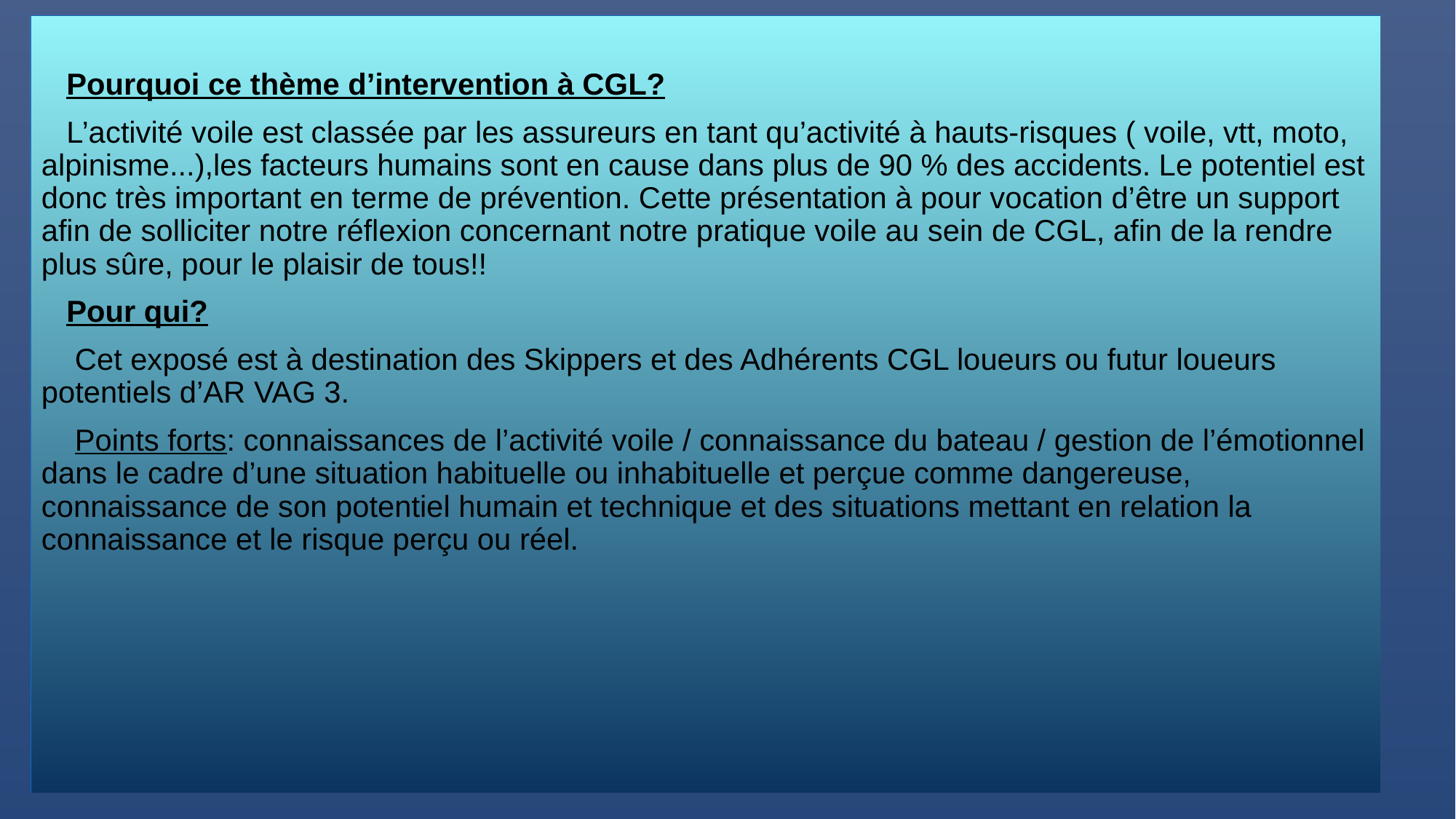

#

   Pourquoi ce thème d’intervention à CGL?
   L’activité voile est classée par les assureurs en tant qu’activité à hauts-risques ( voile, vtt, moto, alpinisme...),les facteurs humains sont en cause dans plus de 90 % des accidents. Le potentiel est donc très important en terme de prévention. Cette présentation à pour vocation d’être un support afin de solliciter notre réflexion concernant notre pratique voile au sein de CGL, afin de la rendre plus sûre, pour le plaisir de tous!!
   Pour qui?
    Cet exposé est à destination des Skippers et des Adhérents CGL loueurs ou futur loueurs potentiels d’AR VAG 3.
    Points forts: connaissances de l’activité voile / connaissance du bateau / gestion de l’émotionnel dans le cadre d’une situation habituelle ou inhabituelle et perçue comme dangereuse, connaissance de son potentiel humain et technique et des situations mettant en relation la connaissance et le risque perçu ou réel.